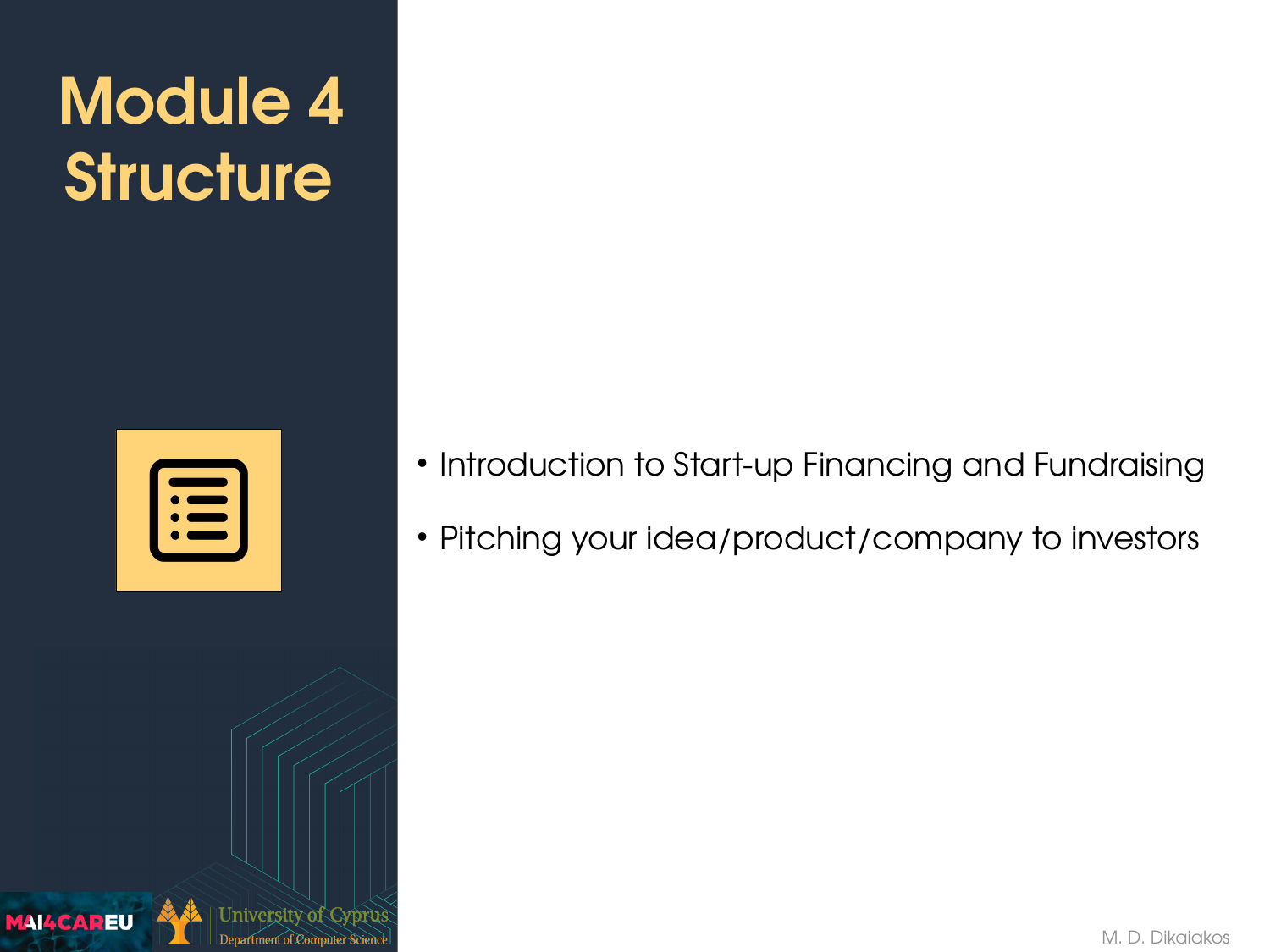

Introduction to Start-up Financing and Fundraising
Pitching your idea/product/company to investors
# Module 4 Structure